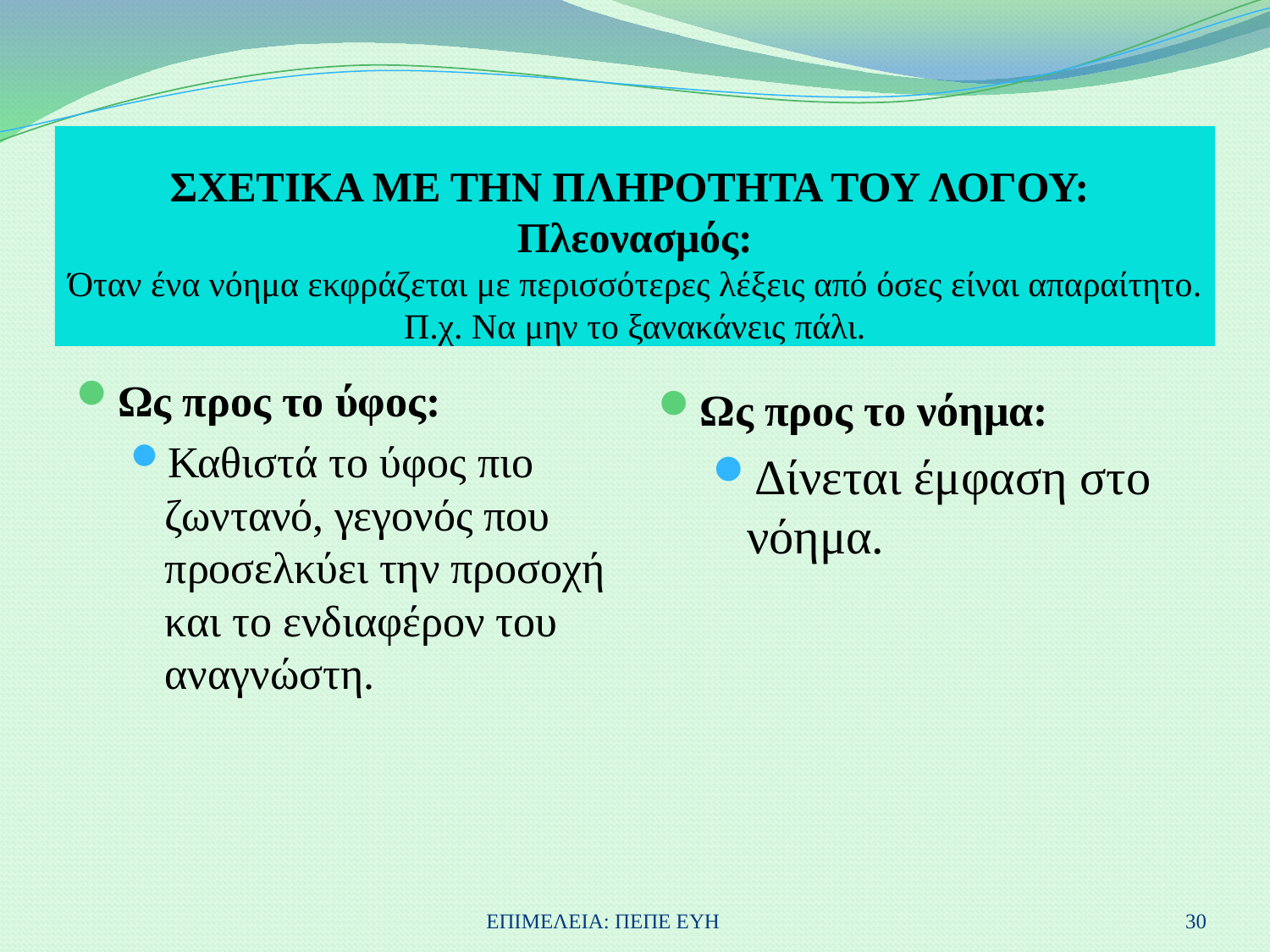

# ΣΧΕΤΙΚΑ ΜΕ ΤΗΝ ΠΛΗΡΟΤΗΤΑ ΤΟΥ ΛΟΓΟΥ: Πλεονασμός: Όταν ένα νόημα εκφράζεται με περισσότερες λέξεις από όσες είναι απαραίτητο. Π.χ. Να μην το ξανακάνεις πάλι.
Ως προς το ύφος:
Καθιστά το ύφος πιο ζωντανό, γεγονός που προσελκύει την προσοχή και το ενδιαφέρον του αναγνώστη.
Ως προς το νόημα:
Δίνεται έμφαση στο νόημα.
ΕΠΙΜΕΛΕΙΑ: ΠΕΠΕ ΕΥΗ
30